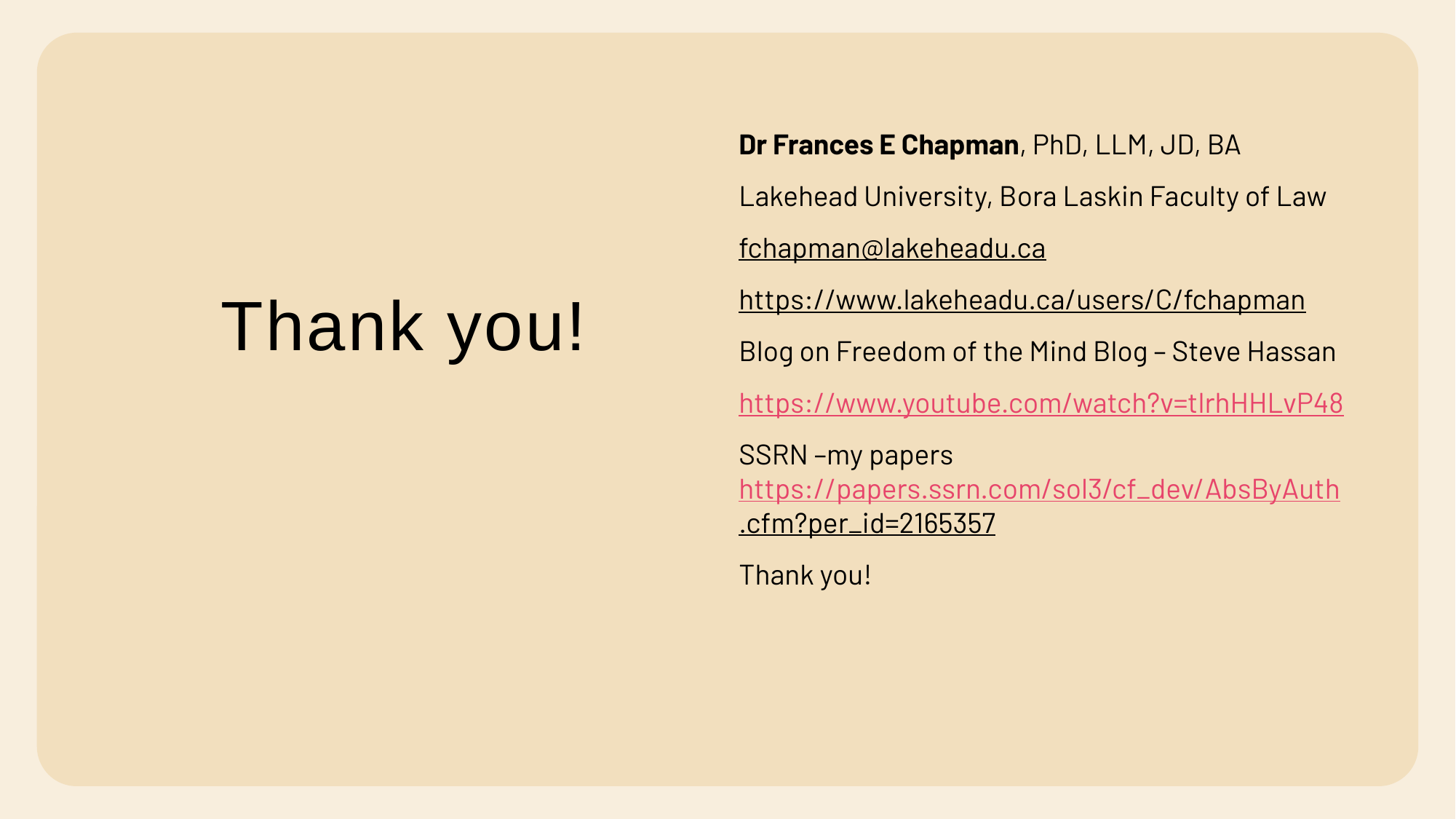

# Thank you!
Dr Frances E Chapman, PhD, LLM, JD, BA
Lakehead University, Bora Laskin Faculty of Law
fchapman@lakeheadu.ca
https://www.lakeheadu.ca/users/C/fchapman
Blog on Freedom of the Mind Blog – Steve Hassan
https://www.youtube.com/watch?v=tlrhHHLvP48
SSRN –my papers https://papers.ssrn.com/sol3/cf_dev/AbsByAuth.cfm?per_id=2165357
Thank you!